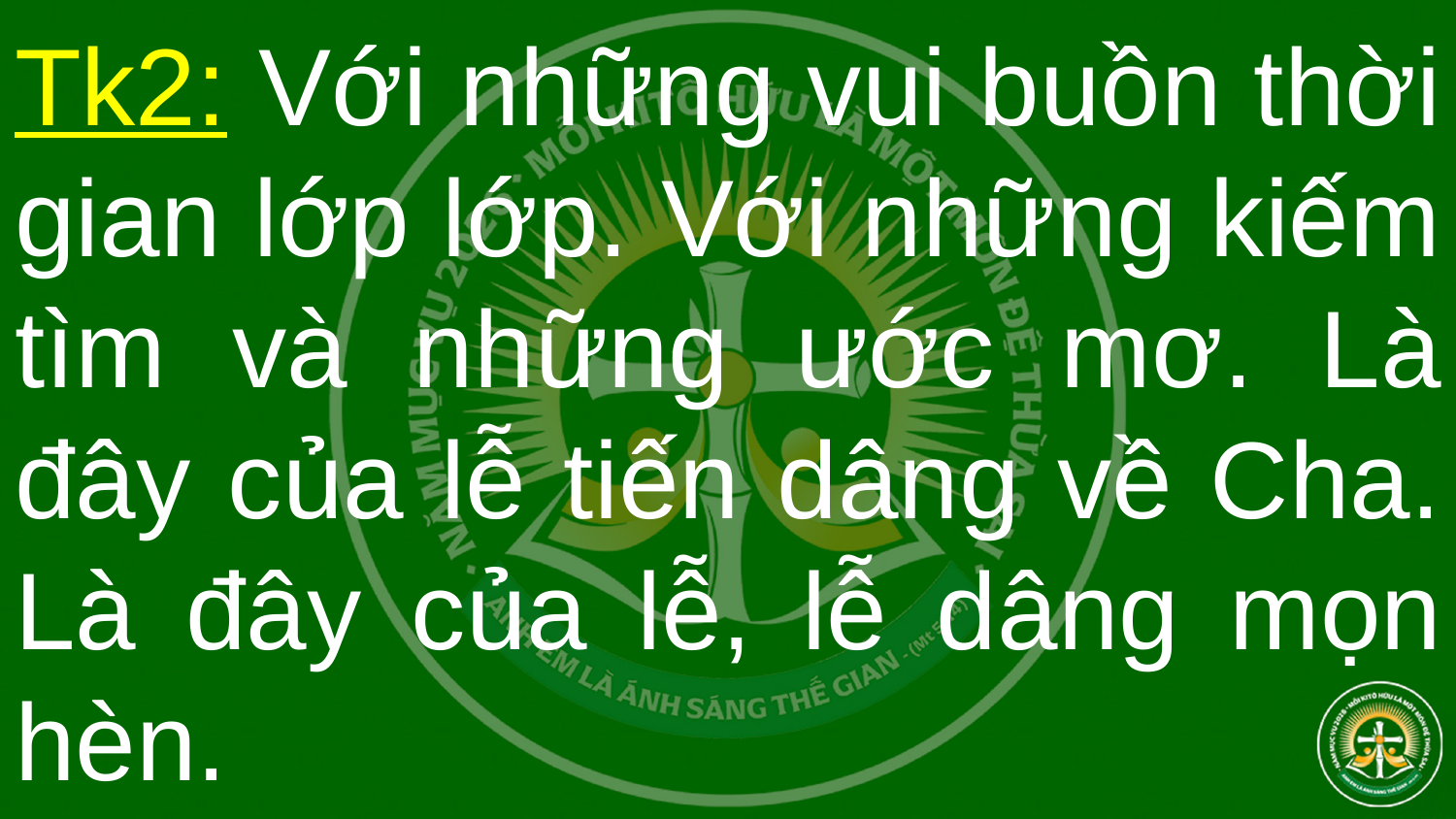

# Tk2: Với những vui buồn thời gian lớp lớp. Với những kiếm tìm và những ước mơ. Là đây của lễ tiến dâng về Cha. Là đây của lễ, lễ dâng mọn hèn.